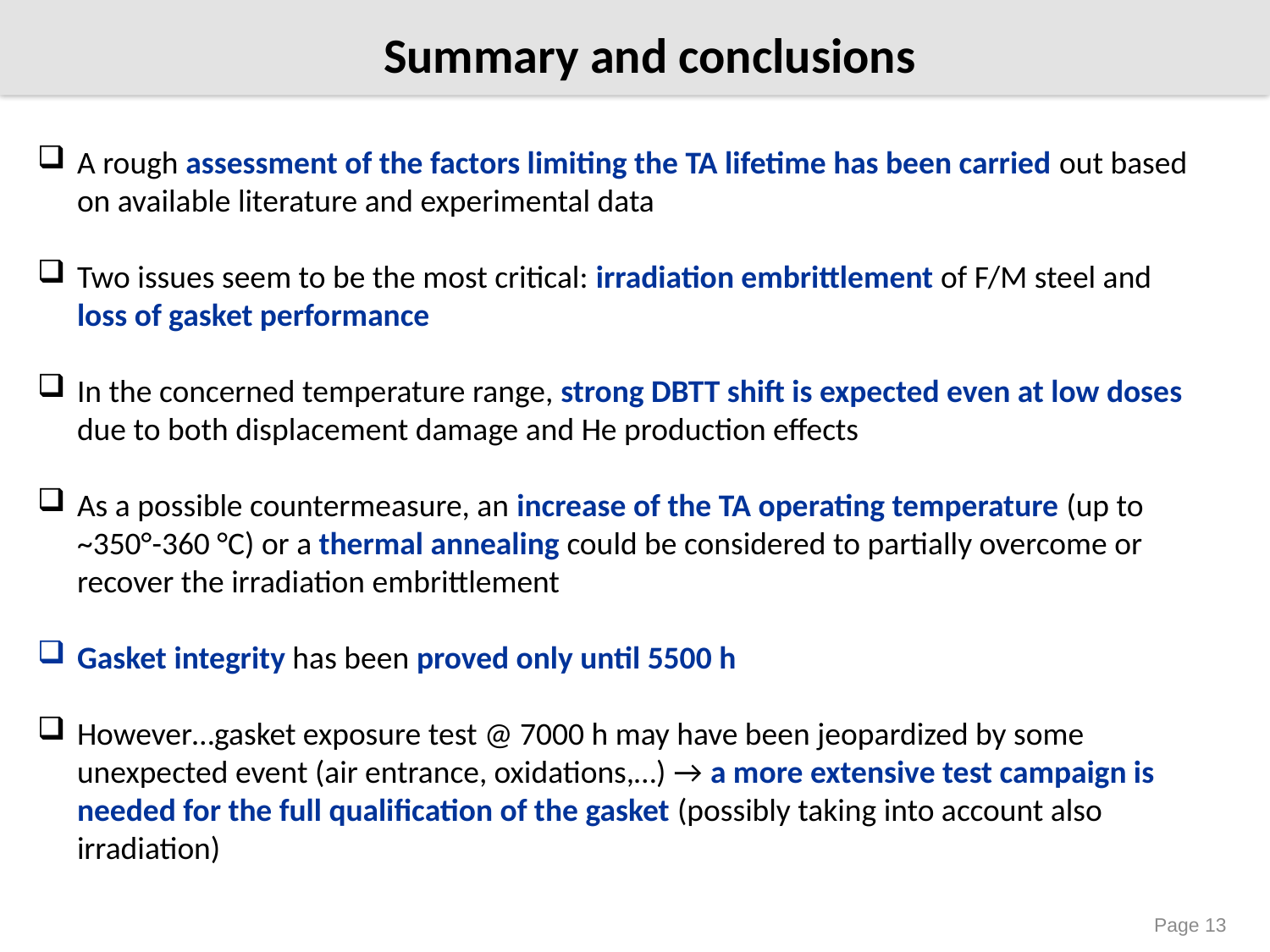

# Summary and conclusions
A rough assessment of the factors limiting the TA lifetime has been carried out based on available literature and experimental data

Two issues seem to be the most critical: irradiation embrittlement of F/M steel and loss of gasket performance

In the concerned temperature range, strong DBTT shift is expected even at low doses due to both displacement damage and He production effects

As a possible countermeasure, an increase of the TA operating temperature (up to ~350°-360 °C) or a thermal annealing could be considered to partially overcome or recover the irradiation embrittlement

Gasket integrity has been proved only until 5500 h

However…gasket exposure test @ 7000 h may have been jeopardized by some unexpected event (air entrance, oxidations,…) → a more extensive test campaign is needed for the full qualification of the gasket (possibly taking into account also irradiation)
Page 13